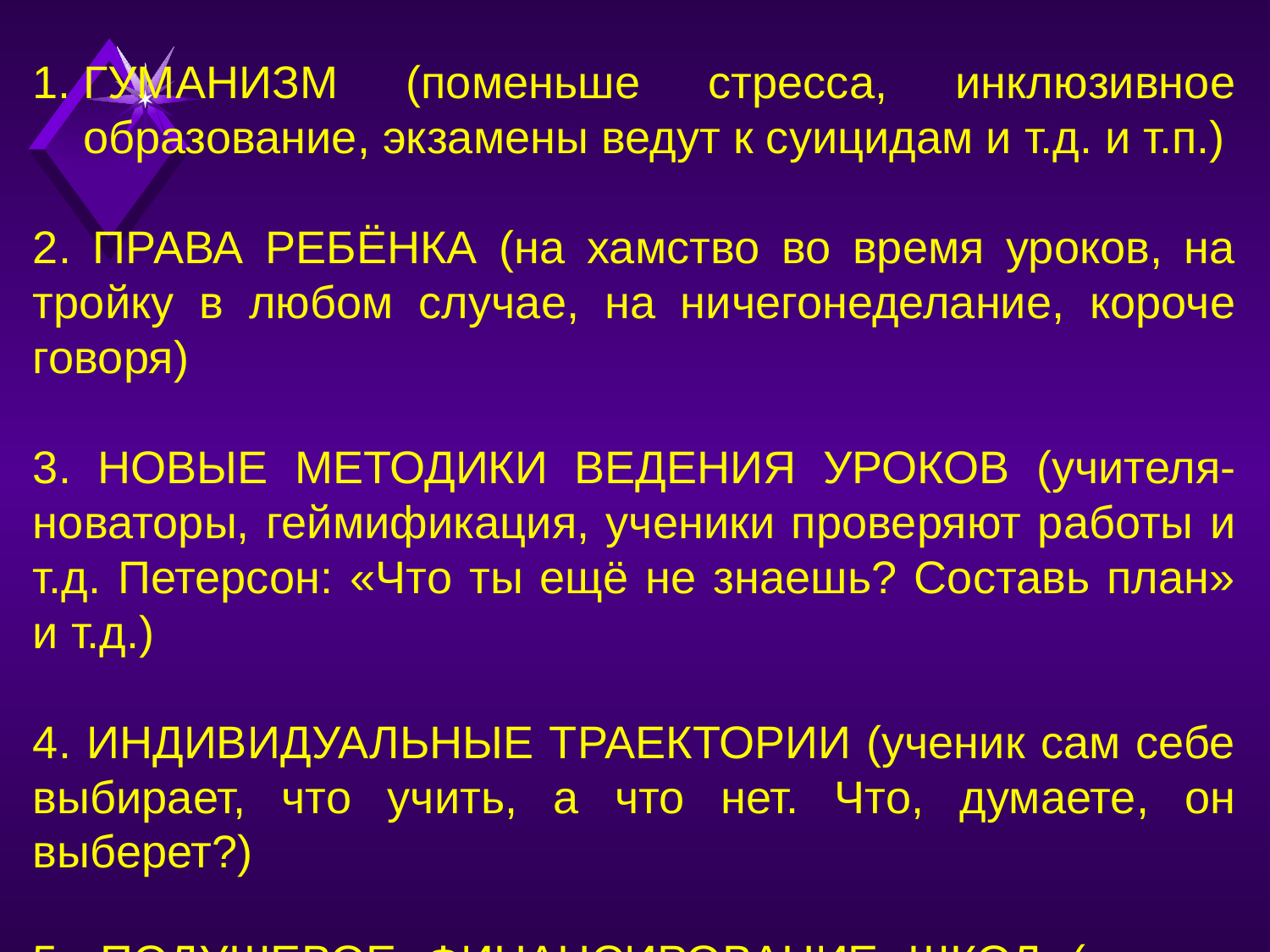

ГУМАНИЗМ (поменьше стресса, инклюзивное образование, экзамены ведут к суицидам и т.д. и т.п.)

2. ПРАВА РЕБЁНКА (на хамство во время уроков, на тройку в любом случае, на ничегонеделание, короче говоря)

3. НОВЫЕ МЕТОДИКИ ВЕДЕНИЯ УРОКОВ (учителя-новаторы, геймификация, ученики проверяют работы и т.д. Петерсон: «Что ты ещё не знаешь? Составь план» и т.д.)

4. ИНДИВИДУАЛЬНЫЕ ТРАЕКТОРИИ (ученик сам себе выбирает, что учить, а что нет. Что, думаете, он выберет?)

5. ПОДУШЕВОЕ ФИНАНСИРОВАНИЕ ШКОЛ (смерть деревенским школам, а значит, и сельской жизни вообще)